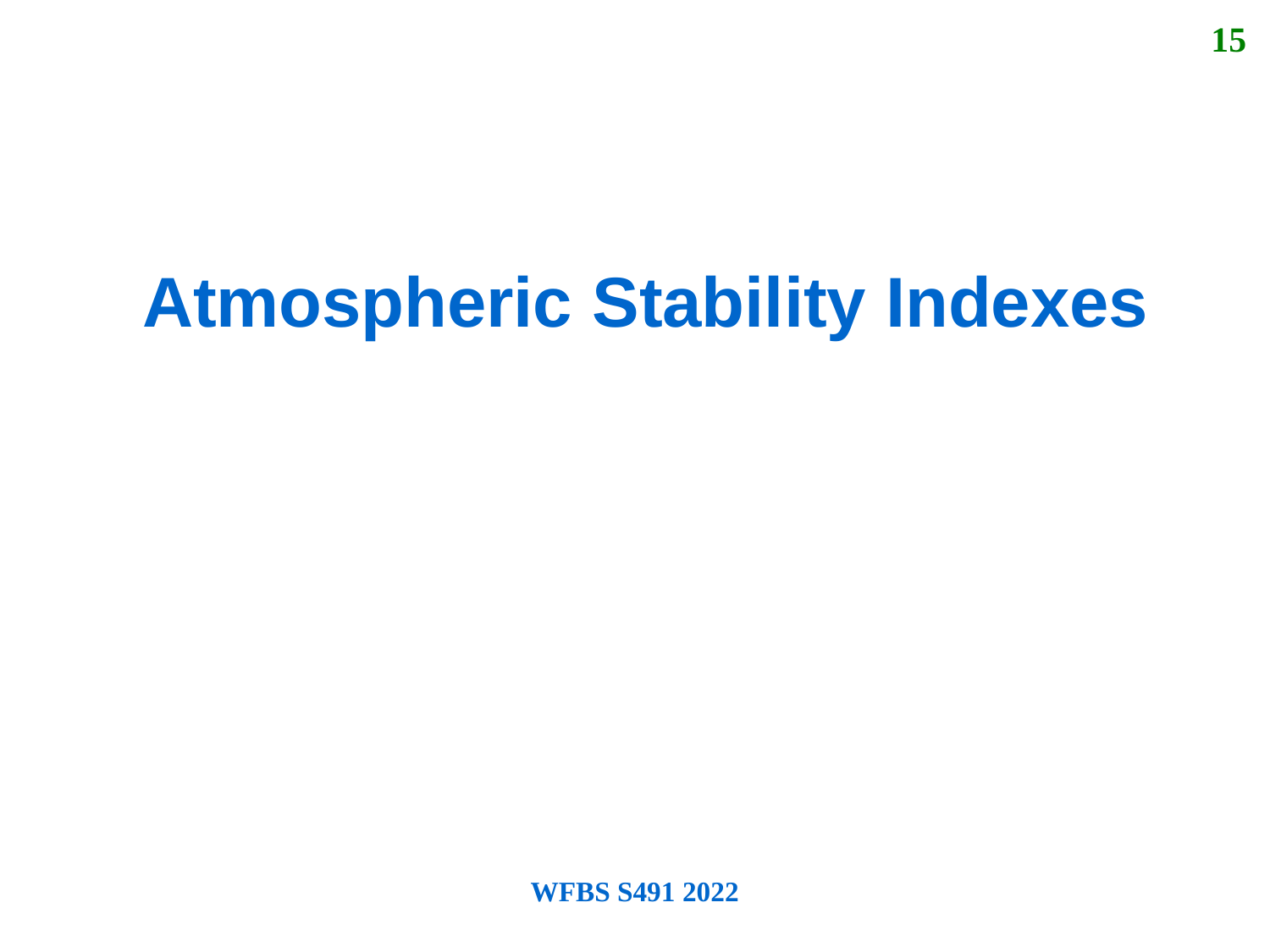

15
Atmospheric Stability Indexes
WFBS S491 2022